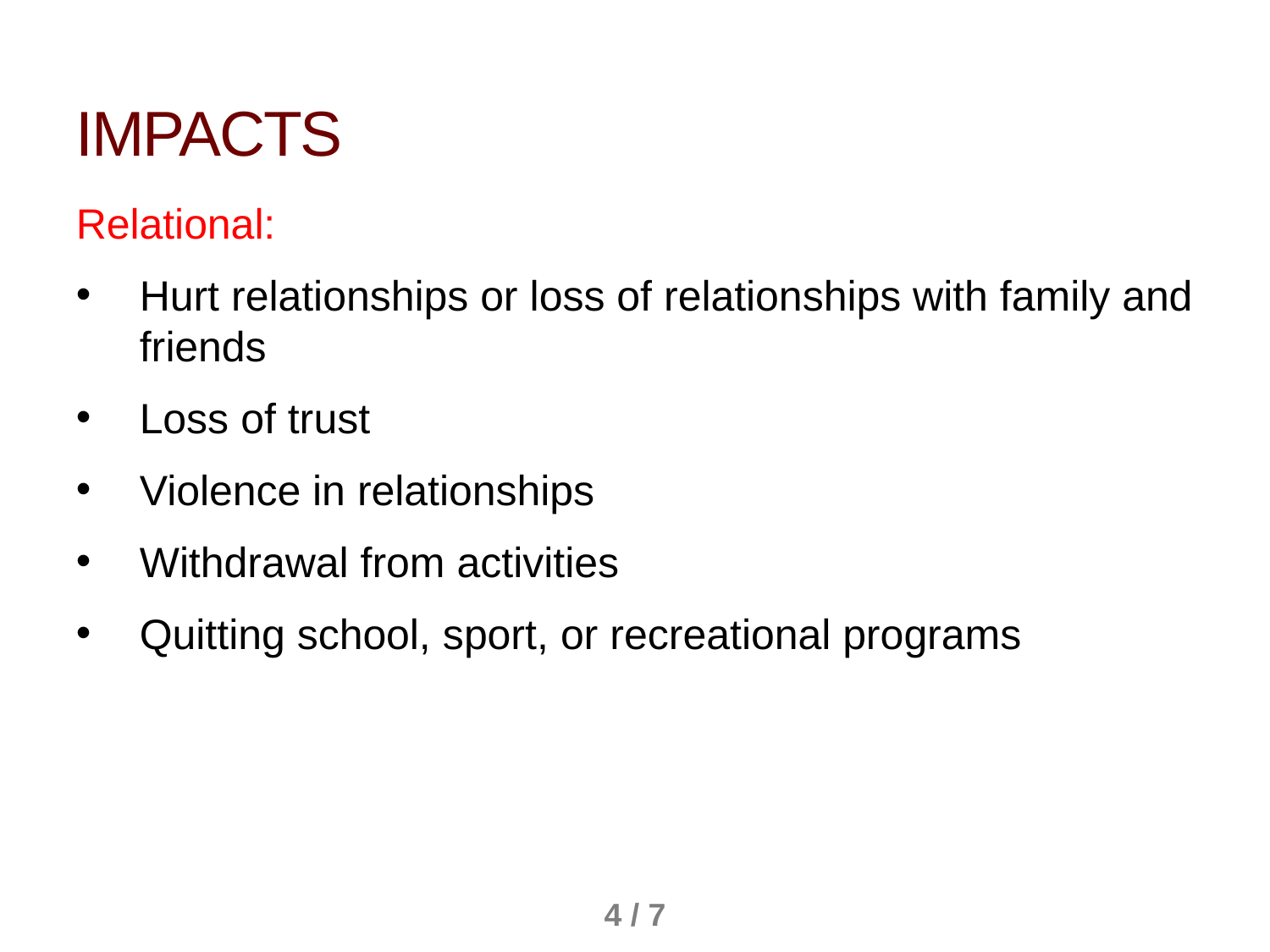

Impacts
Relational:
Hurt relationships or loss of relationships with family and friends
Loss of trust
Violence in relationships
Withdrawal from activities
Quitting school, sport, or recreational programs
4 / 7